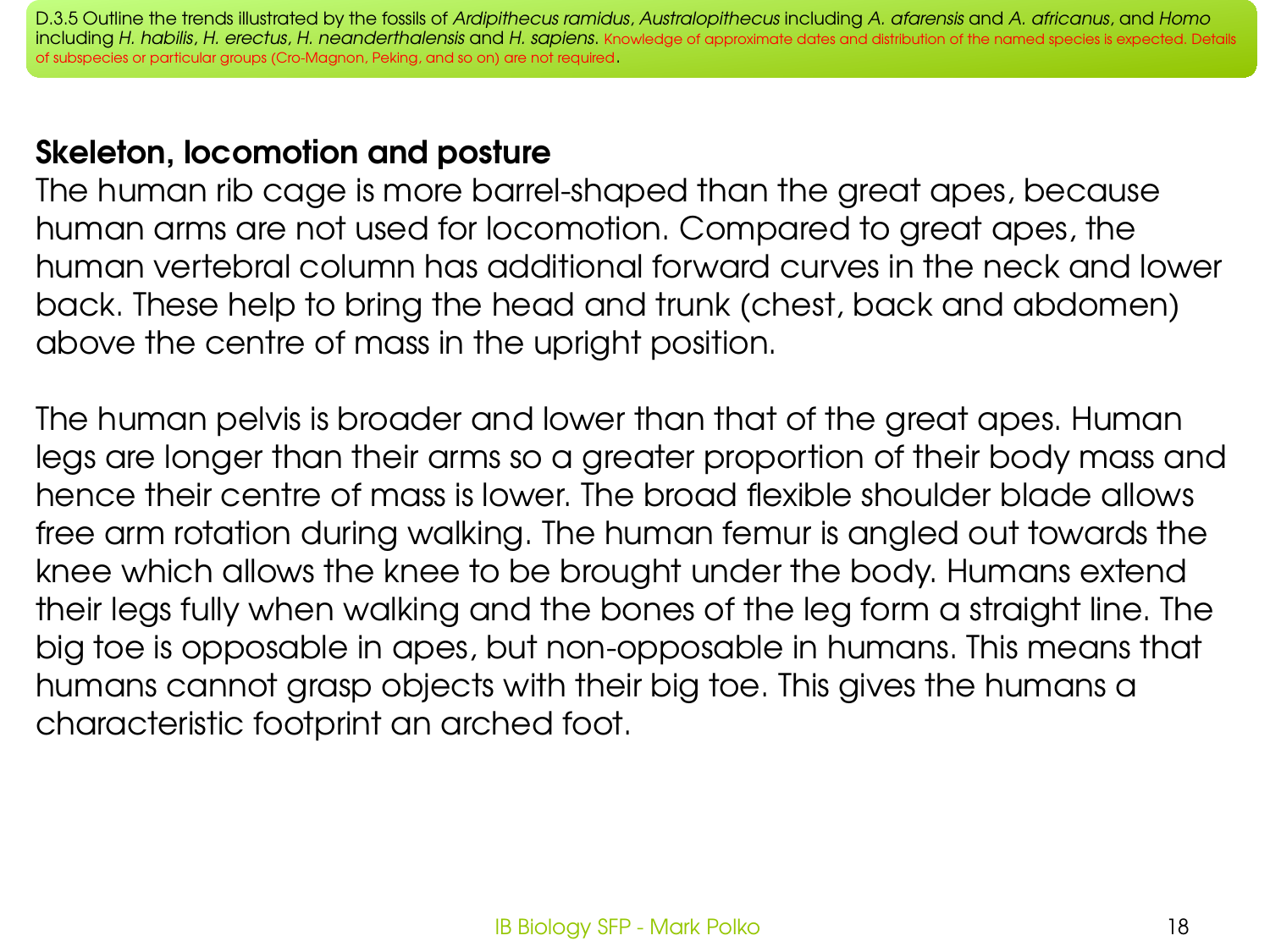

D.3.5 Outline the trends illustrated by the fossils of Ardipithecus ramidus, Australopithecus including A. afarensis and A. africanus, and Homo including H. habilis, H. erectus, H. neanderthalensis and H. sapiens. Knowledge of approximate dates and distribution of the named species is expected. Details of subspecies or particular groups (Cro-Magnon, Peking, and so on) are not required.
Skeleton, locomotion and posture
The human rib cage is more barrel-shaped than the great apes, because human arms are not used for locomotion. Compared to great apes, the human vertebral column has additional forward curves in the neck and lower
back. These help to bring the head and trunk (chest, back and abdomen) above the centre of mass in the upright position.

The human pelvis is broader and lower than that of the great apes. Human legs are longer than their arms so a greater proportion of their body mass and hence their centre of mass is lower. The broad flexible shoulder blade allows free arm rotation during walking. The human femur is angled out towards the knee which allows the knee to be brought under the body. Humans extend their legs fully when walking and the bones of the leg form a straight line. The big toe is opposable in apes, but non-opposable in humans. This means that humans cannot grasp objects with their big toe. This gives the humans a characteristic footprint an arched foot.
18
IB Biology SFP - Mark Polko